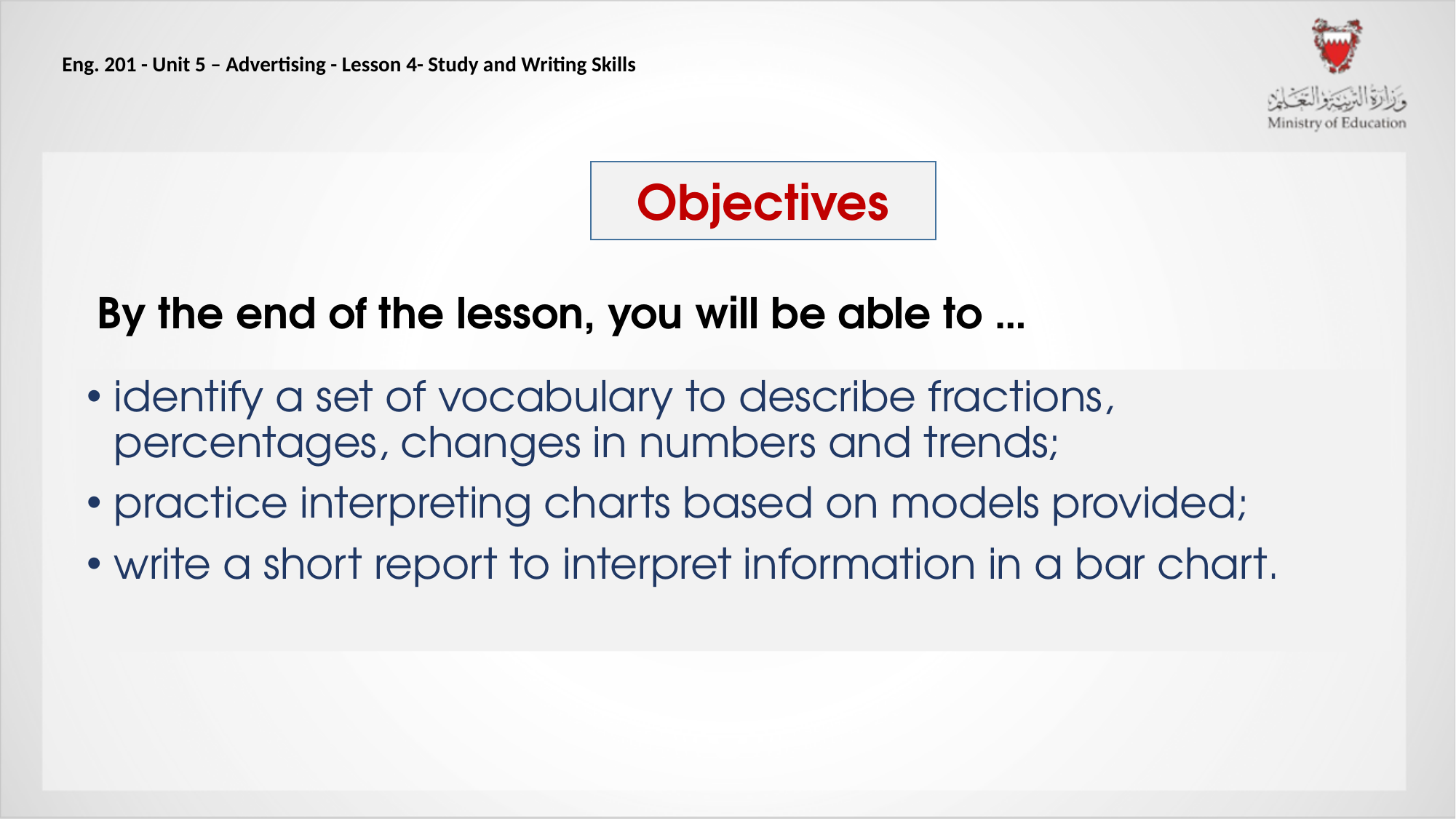

Eng. 201 - Unit 5 – Advertising - Lesson 4- Study and Writing Skills
Objectives

By the end of the lesson, you will be able to …
identify a set of vocabulary to describe fractions, percentages, changes in numbers and trends;
practice interpreting charts based on models provided;
write a short report to interpret information in a bar chart.